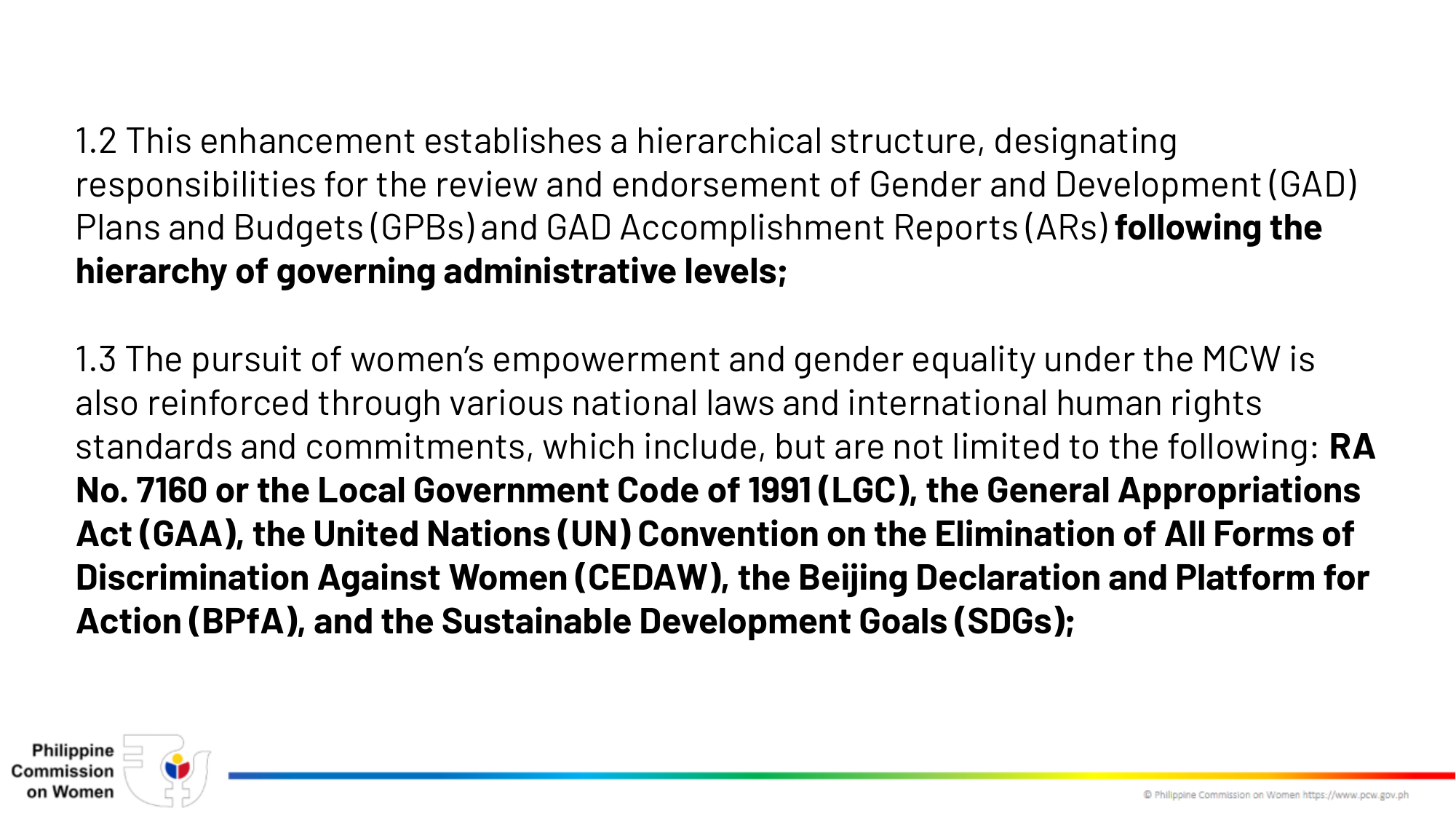

1.2 This enhancement establishes a hierarchical structure, designating responsibilities for the review and endorsement of Gender and Development (GAD) Plans and Budgets (GPBs) and GAD Accomplishment Reports (ARs) following the hierarchy of governing administrative levels;

1.3 The pursuit of women’s empowerment and gender equality under the MCW is also reinforced through various national laws and international human rights standards and commitments, which include, but are not limited to the following: RA No. 7160 or the Local Government Code of 1991 (LGC), the General Appropriations Act (GAA), the United Nations (UN) Convention on the Elimination of All Forms of Discrimination Against Women (CEDAW), the Beijing Declaration and Platform for Action (BPfA), and the Sustainable Development Goals (SDGs);